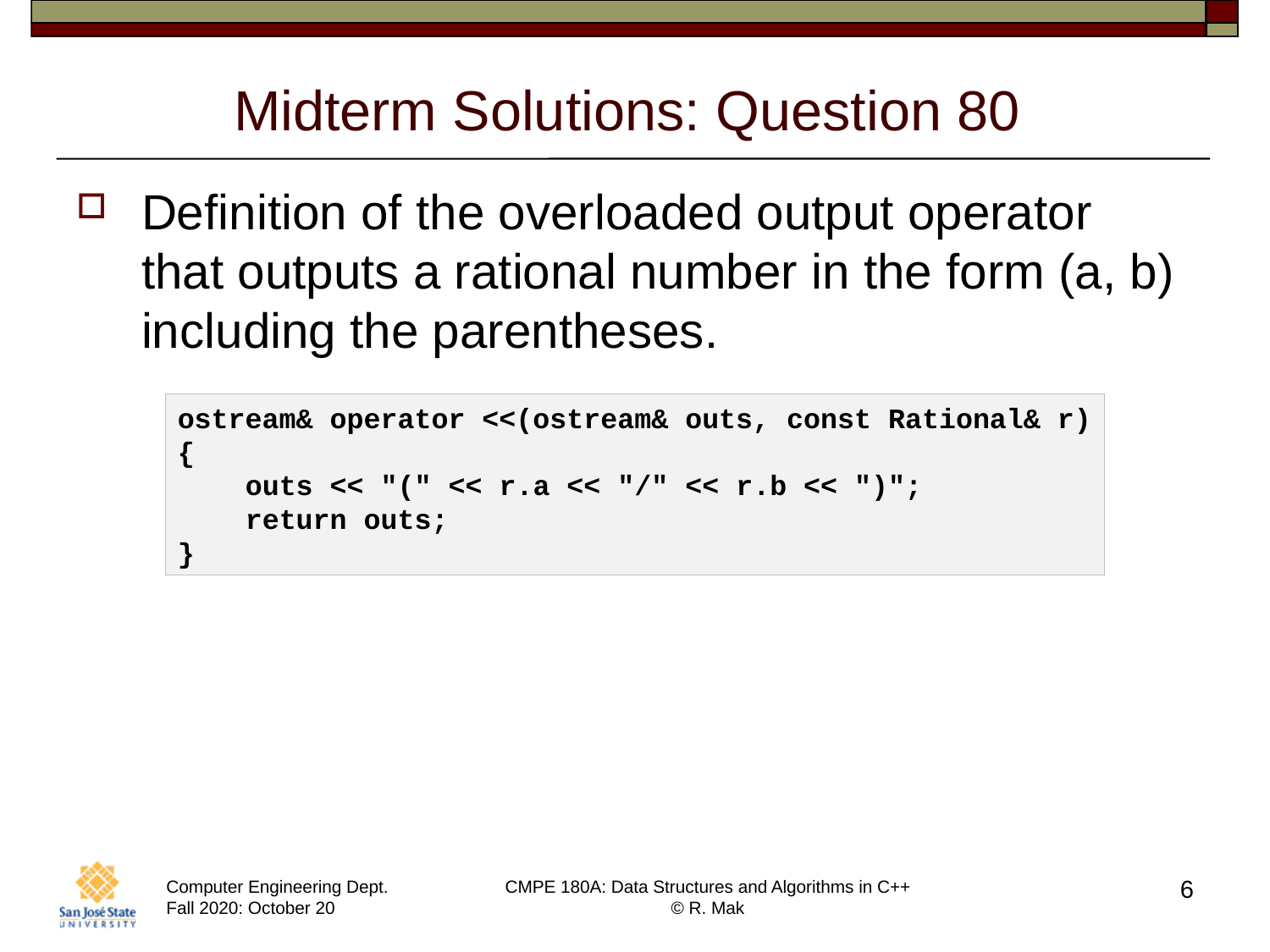

# Midterm Solutions: Question 80
Definition of the overloaded output operator
that outputs a rational number in the form (a, b) including the parentheses.
ostream& operator <<(ostream& outs, const Rational& r)
{
    outs << "(" << r.a << "/" << r.b << ")";
    return outs;
}
6